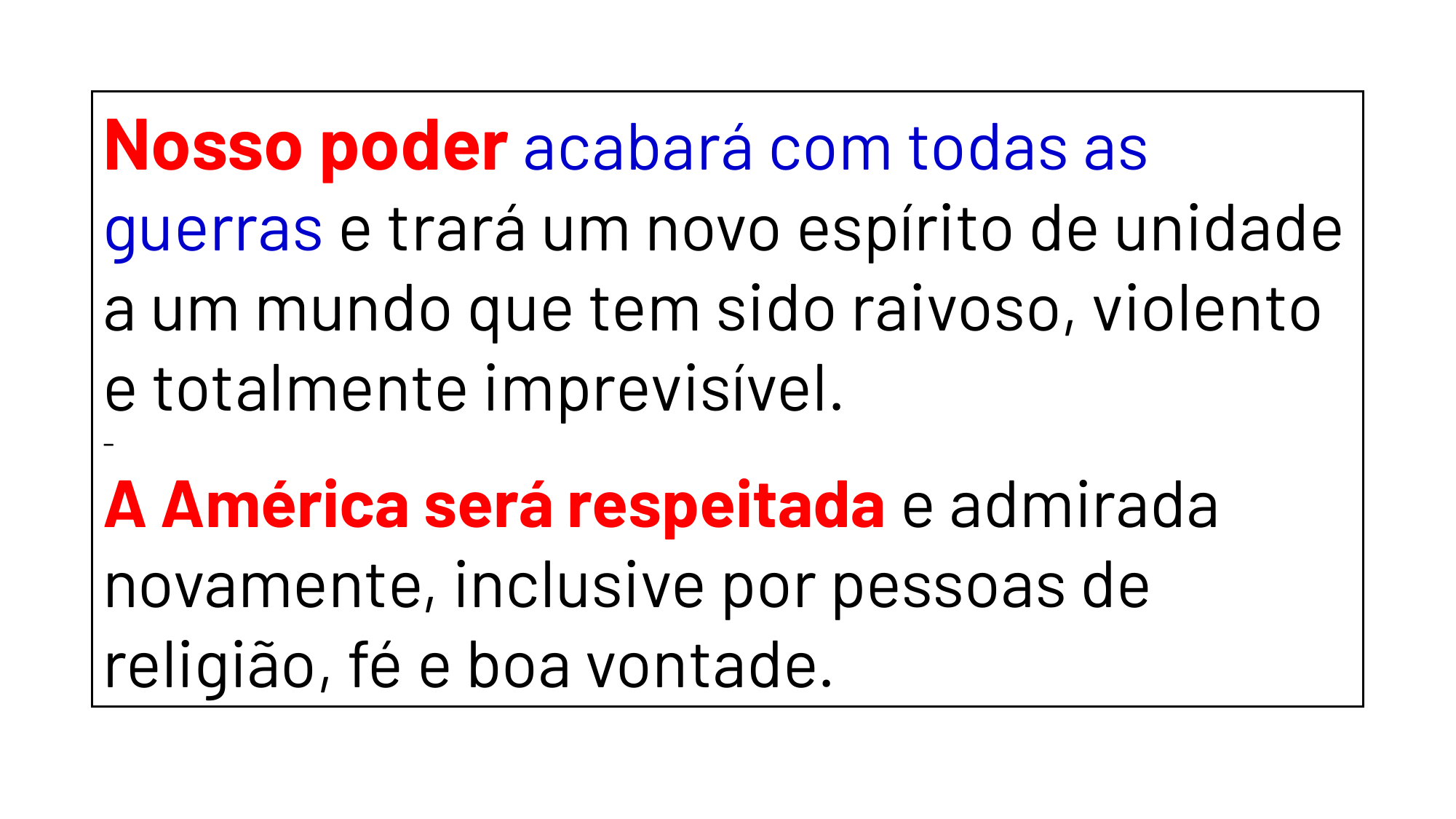

Nosso poder acabará com todas as guerras e trará um novo espírito de unidade a um mundo que tem sido raivoso, violento e totalmente imprevisível.
-
A América será respeitada e admirada novamente, inclusive por pessoas de religião, fé e boa vontade.